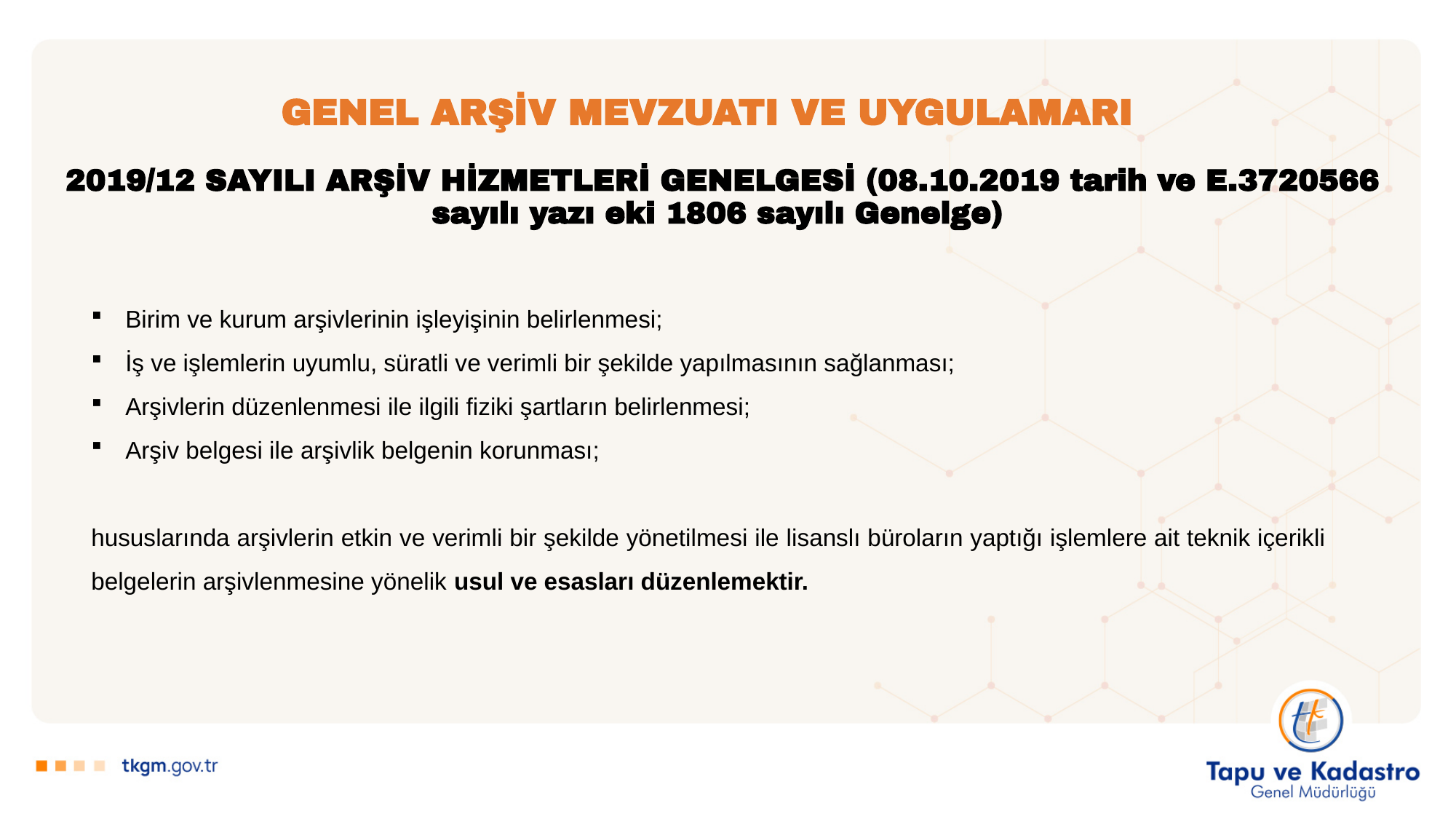

# GENEL ARŞİV MEVZUATI VE UYGULAMARI
2019/12 SAYILI ARŞİV HİZMETLERİ GENELGESİ (08.10.2019 tarih ve E.3720566 sayılı yazı eki 1806 sayılı Genelge)
Birim ve kurum arşivlerinin işleyişinin belirlenmesi;
İş ve işlemlerin uyumlu, süratli ve verimli bir şekilde yapılmasının sağlanması;
Arşivlerin düzenlenmesi ile ilgili fiziki şartların belirlenmesi;
Arşiv belgesi ile arşivlik belgenin korunması;

hususlarında arşivlerin etkin ve verimli bir şekilde yönetilmesi ile lisanslı büroların yaptığı işlemlere ait teknik içerikli belgelerin arşivlenmesine yönelik usul ve esasları düzenlemektir.